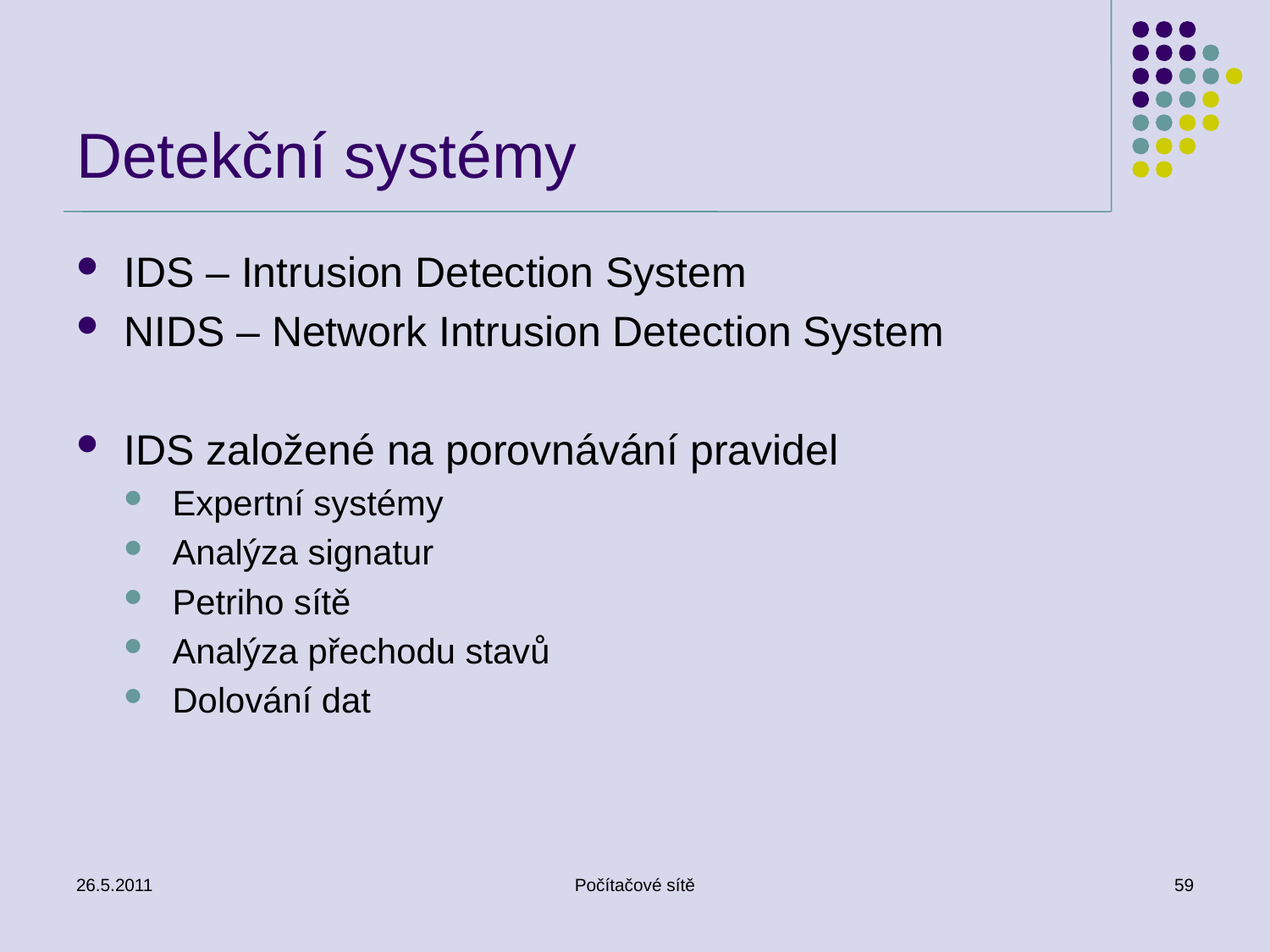

# Detekční systémy
IDS – Intrusion Detection System
NIDS – Network Intrusion Detection System

IDS založené na porovnávání pravidel
Expertní systémy
Analýza signatur
Petriho sítě
Analýza přechodu stavů
Dolování dat
26.5.2011
Počítačové sítě
59